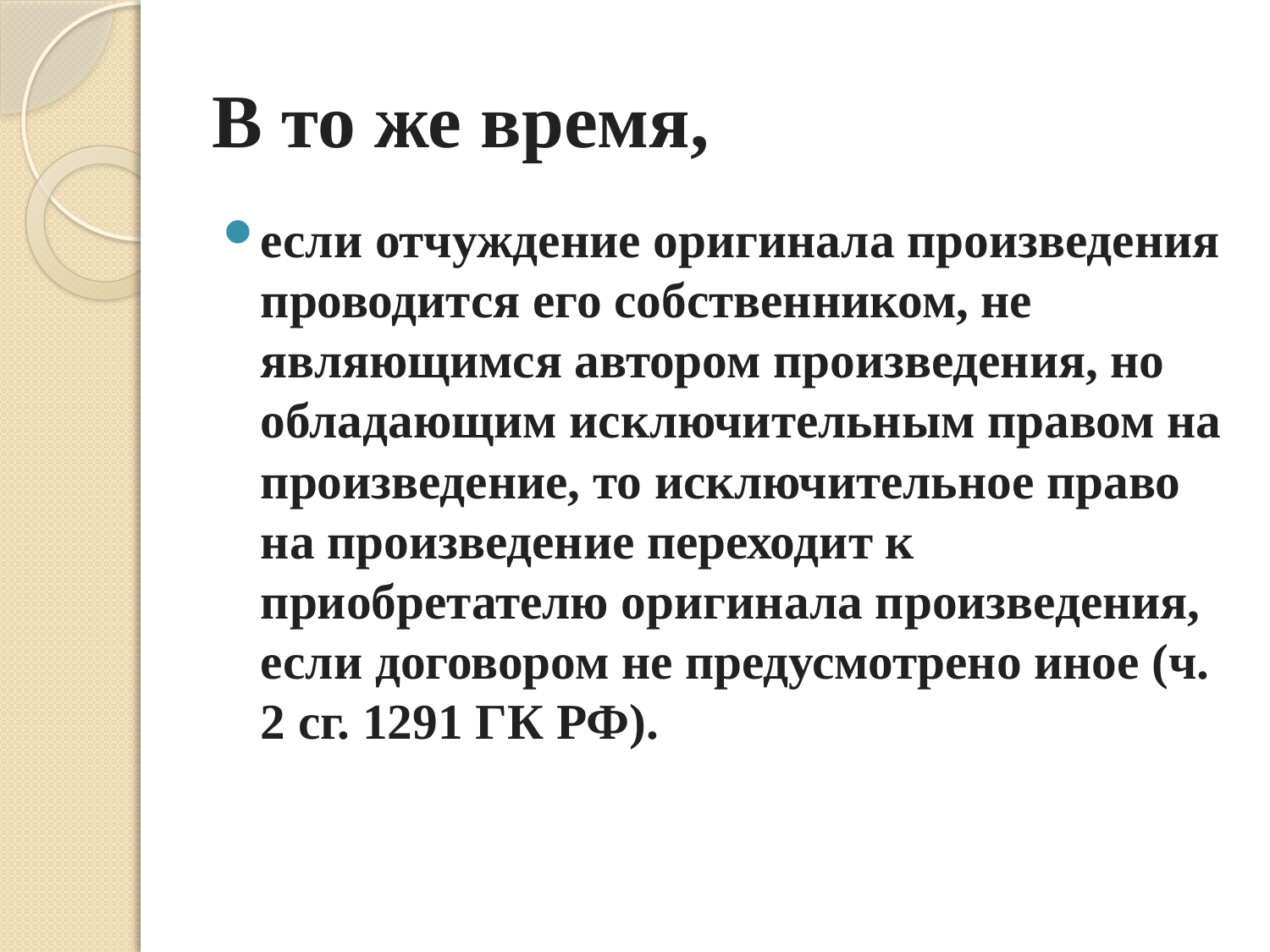

# В то же время,
если отчуждение оригинала произведения проводится его собственником, не являющимся автором произведения, но обладающим исключительным правом на произведение, то исключительное право на произведение переходит к приобретателю оригинала произведения, если договором не предусмотрено иное (ч. 2 сг. 1291 ГК РФ).